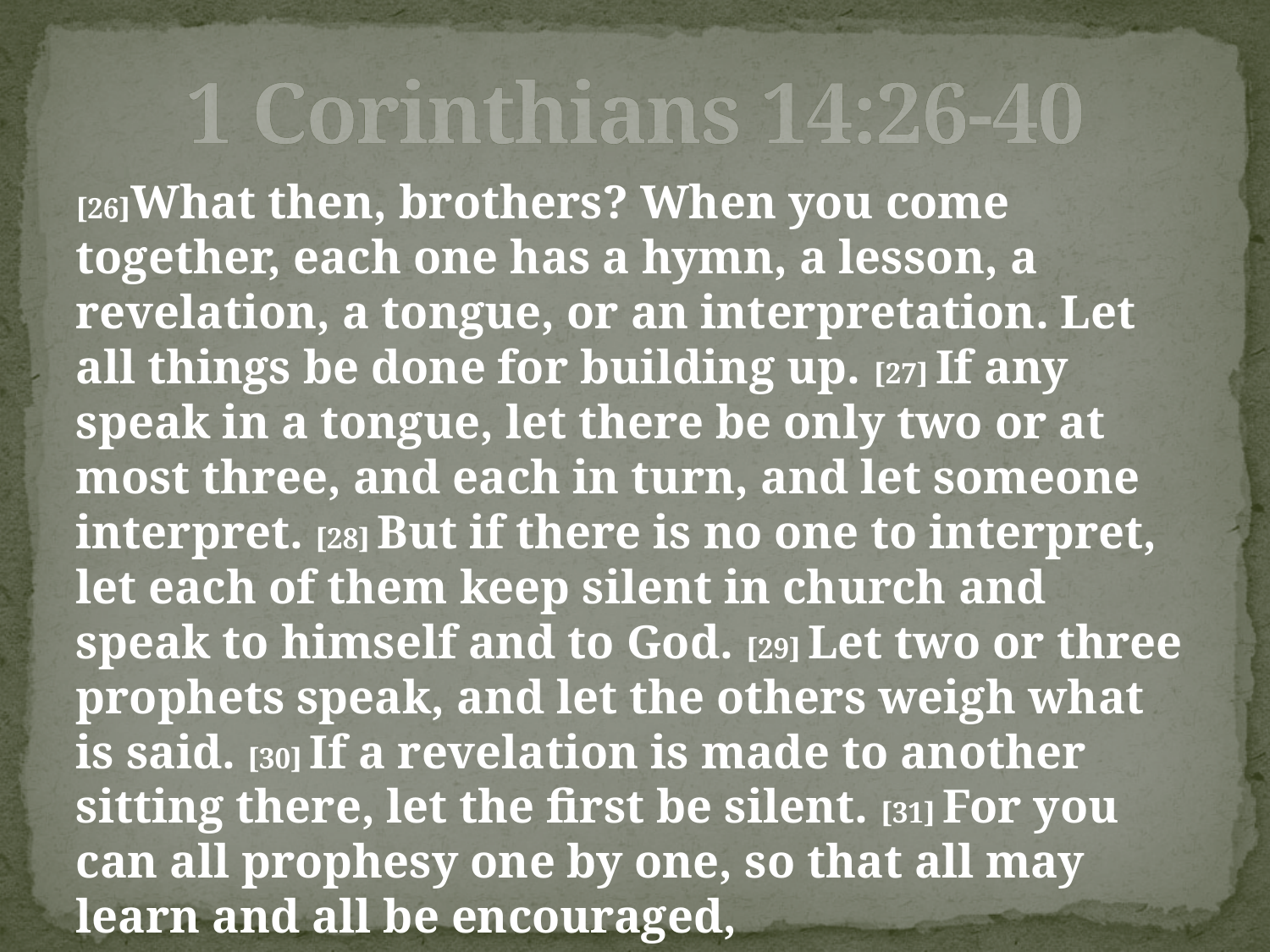

# 1 Corinthians 14:26-40
[26]What then, brothers? When you come together, each one has a hymn, a lesson, a revelation, a tongue, or an interpretation. Let all things be done for building up. [27] If any speak in a tongue, let there be only two or at most three, and each in turn, and let someone interpret. [28] But if there is no one to interpret, let each of them keep silent in church and speak to himself and to God. [29] Let two or three prophets speak, and let the others weigh what is said. [30] If a revelation is made to another sitting there, let the first be silent. [31] For you can all prophesy one by one, so that all may learn and all be encouraged,